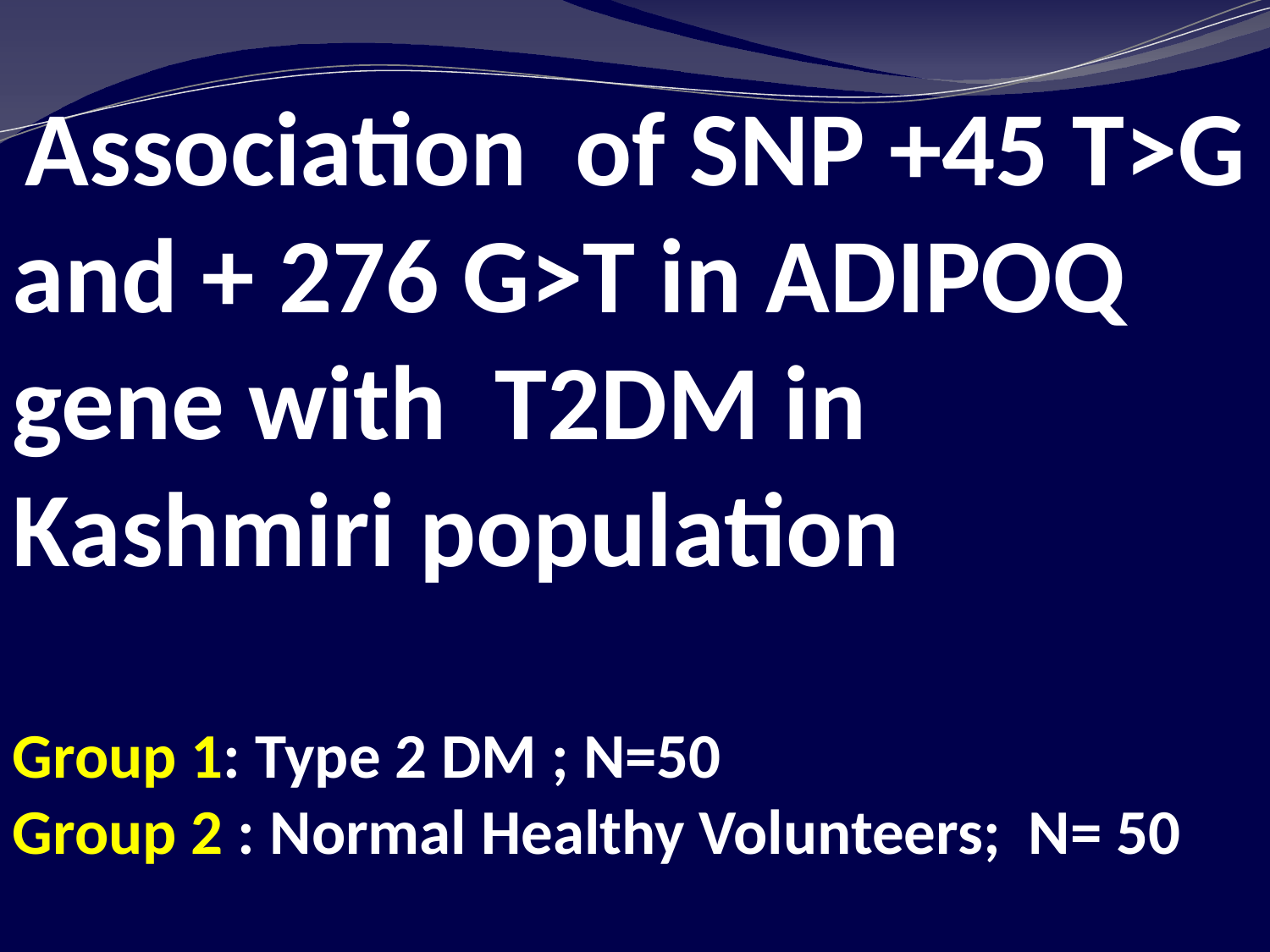

Association  of SNP +45 T>G and + 276 G>T in ADIPOQ gene with  T2DM in Kashmiri population

Group 1: Type 2 DM ; N=50
Group 2 : Normal Healthy Volunteers; 	N= 50